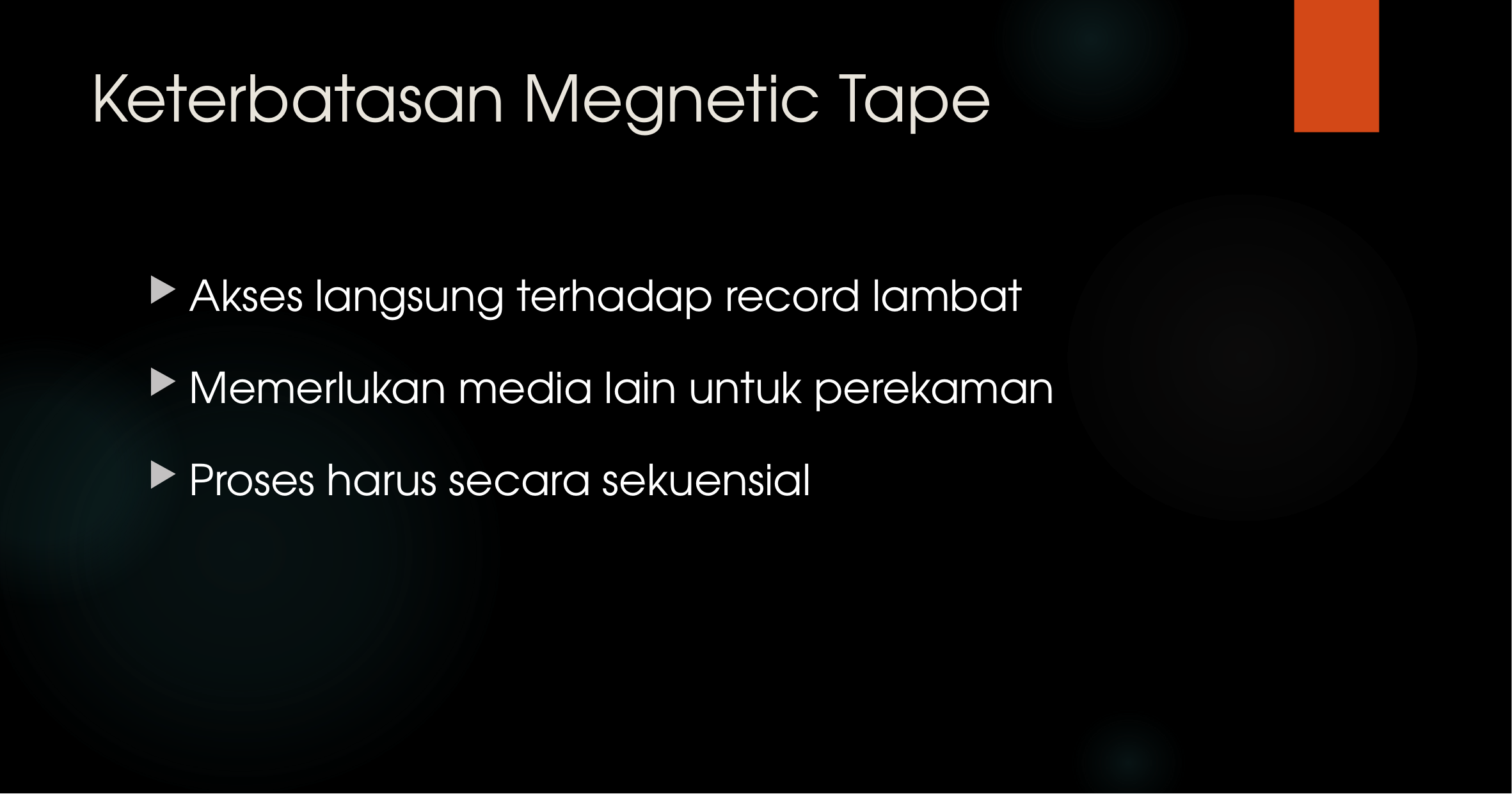

# Keterbatasan Megnetic Tape
Akses langsung terhadap record lambat
Memerlukan media lain untuk perekaman
Proses harus secara sekuensial